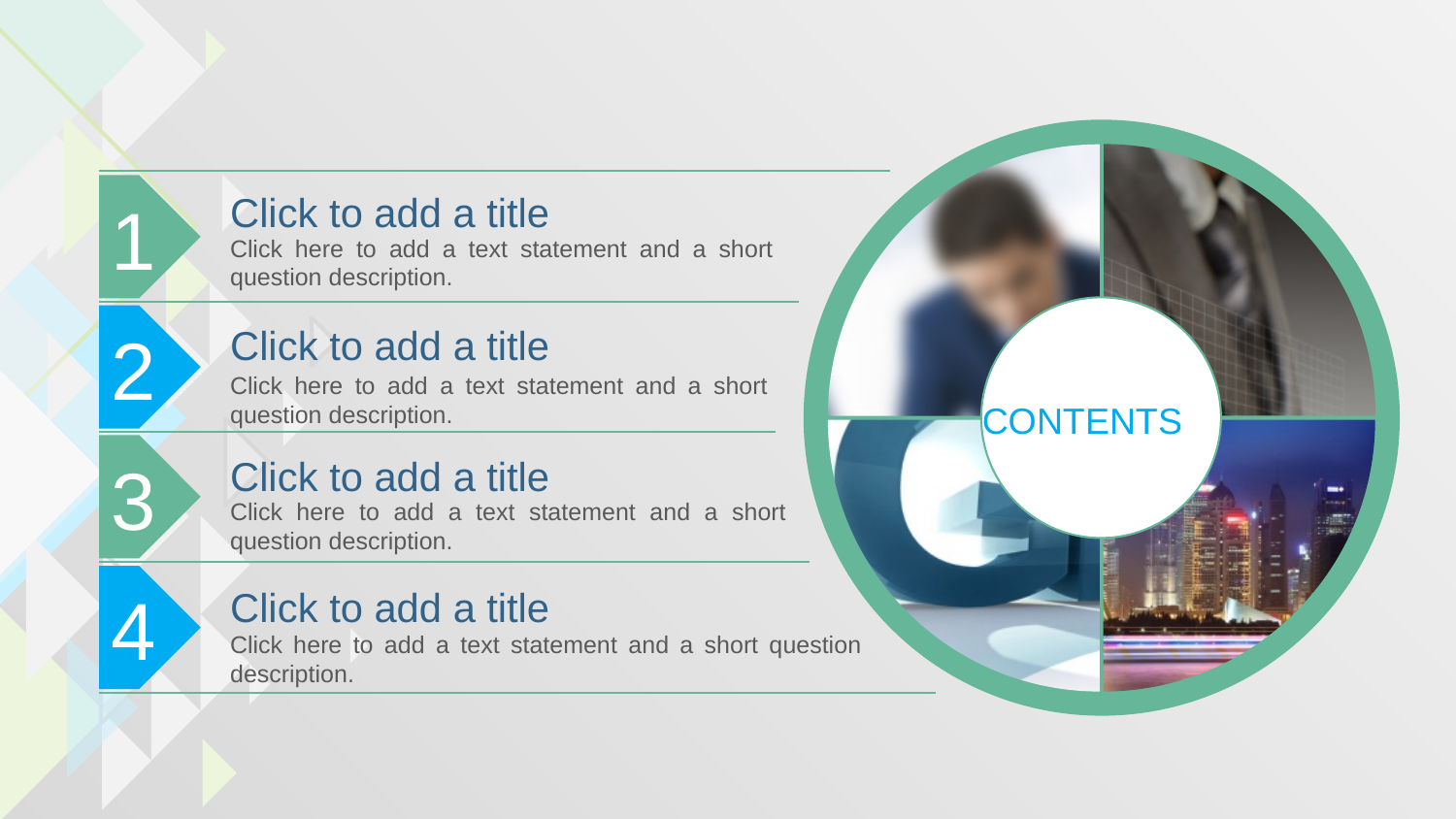

1

Click to add a title
Click here to add a text statement and a short question description.
2

Click to add a title
Click here to add a text statement and a short question description.
CONTENTS
3

Click to add a title
Click here to add a text statement and a short question description.
4

Click to add a title
Click here to add a text statement and a short question description.